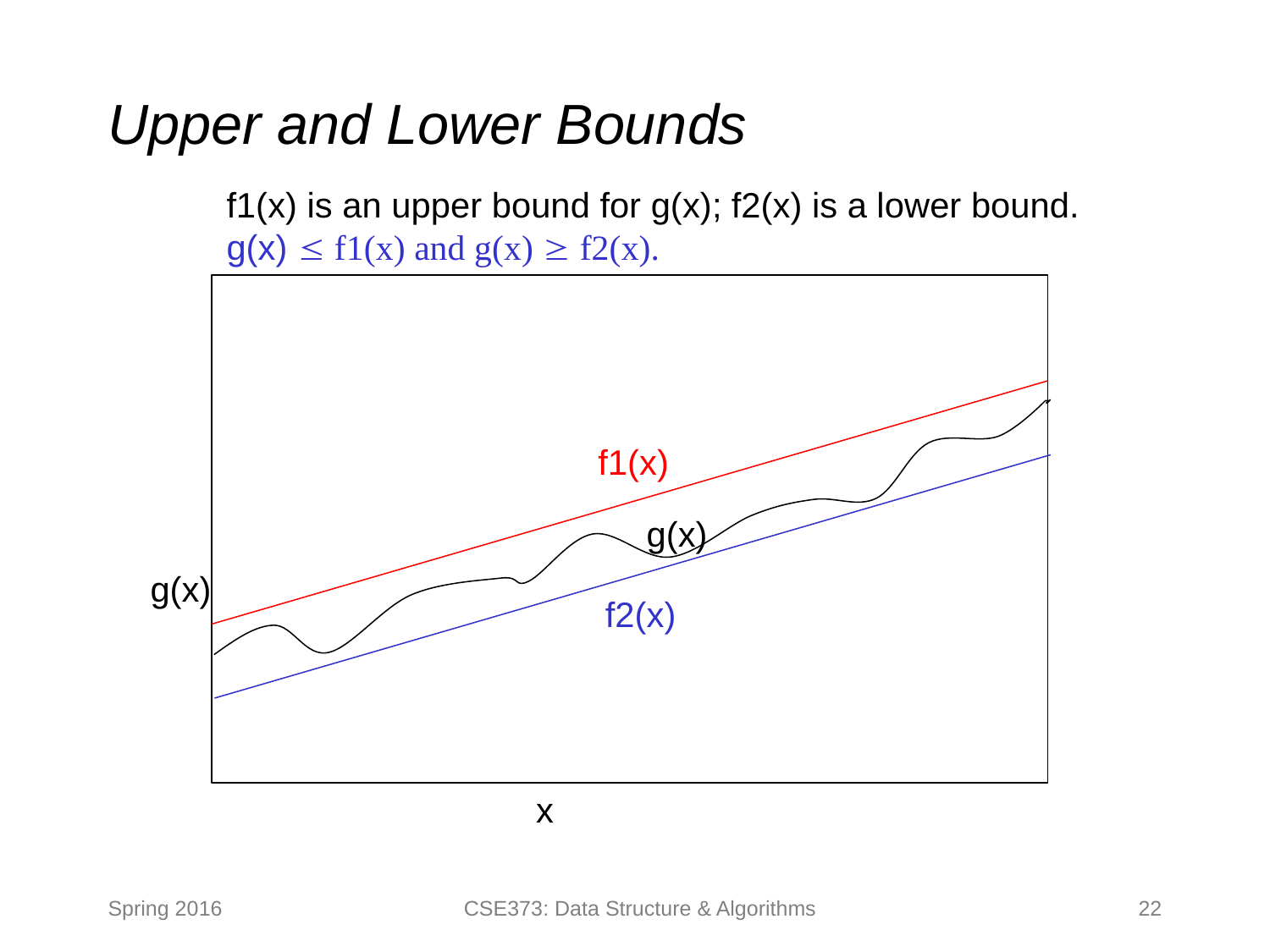

# Upper and Lower Bounds
f1(x) is an upper bound for g(x); f2(x) is a lower bound.
g(x) ≤ f1(x) and g(x) ≥ f2(x).

f1(x)
g(x)
g(x)
f2(x)
x
Spring 2016
CSE373: Data Structure & Algorithms
22